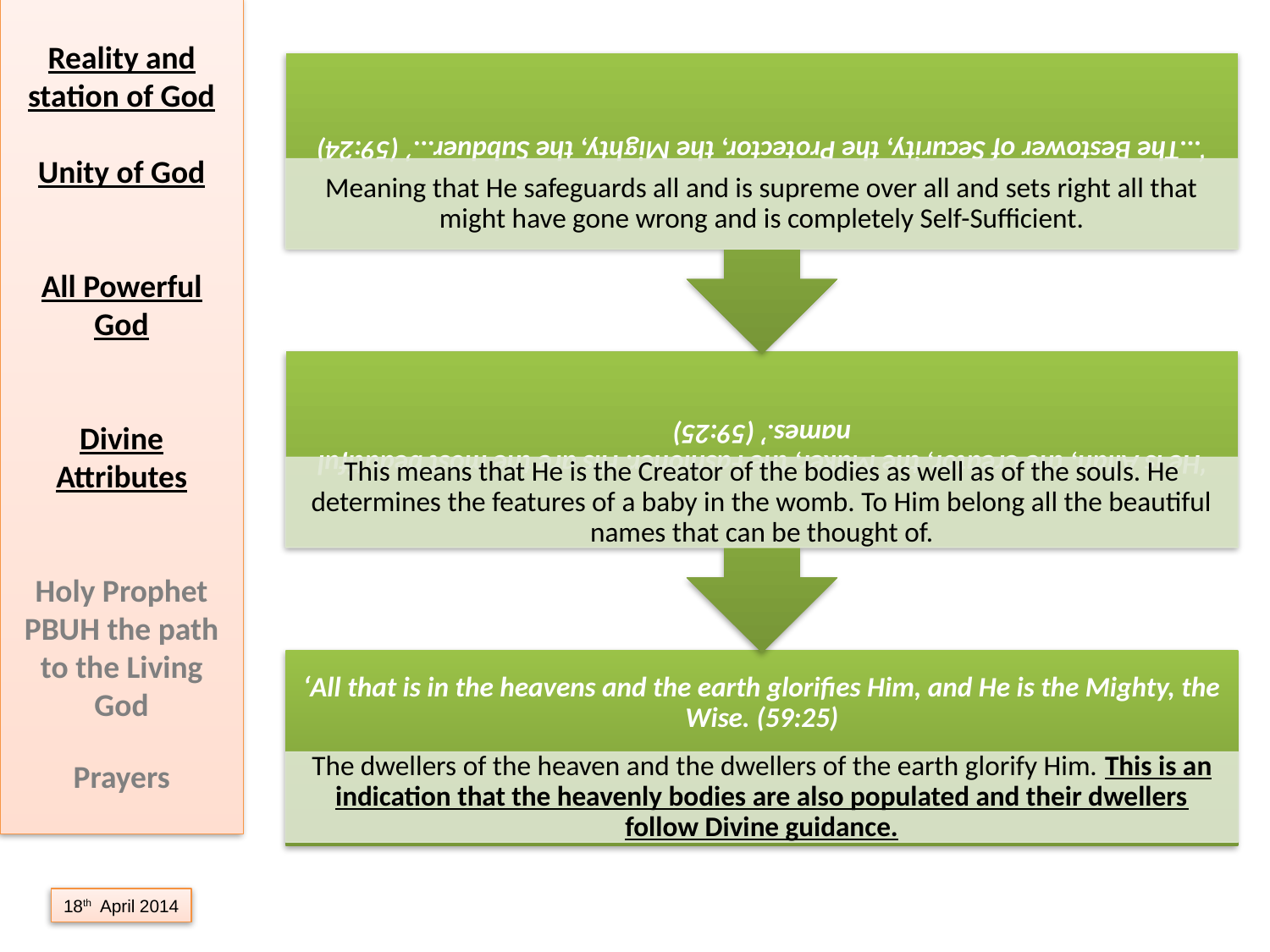

Reality and station of God

Unity of God

All Powerful God

Divine Attributes

Holy Prophet PBUH the path to the Living God

Prayers

‘All that is in the heavens and the earth glorifies Him, and He is the Mighty, the Wise. (59:25)
The dwellers of the heaven and the dwellers of the earth glorify Him. This is an indication that the heavenly bodies are also populated and their dwellers follow Divine guidance.
‘He is Allah, the Creator, the Maker, the Fashioner. His are the most beautiful names.’ (59:25)
This means that He is the Creator of the bodies as well as of the souls. He determines the features of a baby in the womb. To Him belong all the beautiful names that can be thought of.
‘…The Bestower of Security, the Protector, the Mighty, the Subduer…’ (59:24)
Meaning that He safeguards all and is supreme over all and sets right all that might have gone wrong and is completely Self-Sufficient.
18th  April 2014